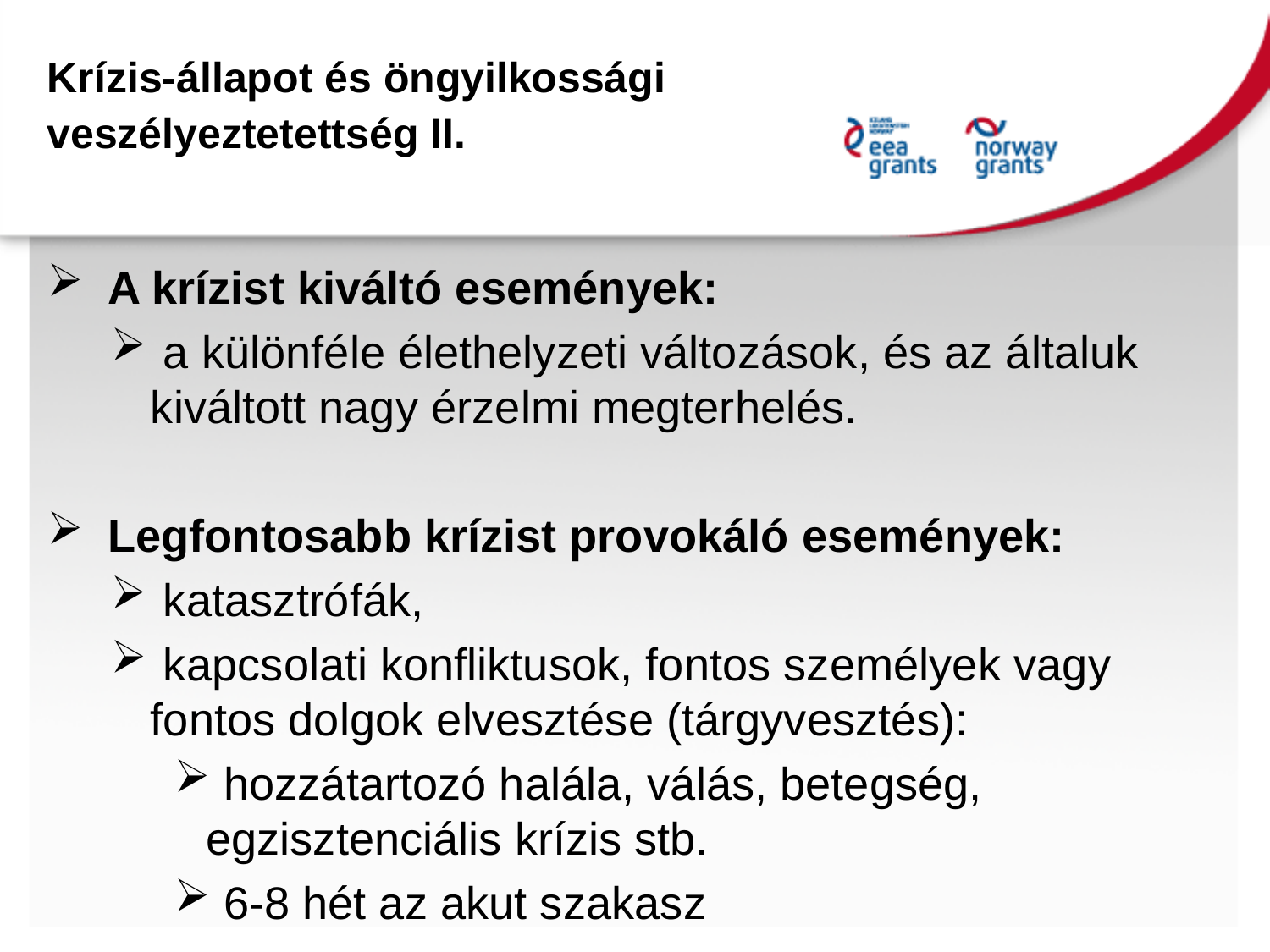

Krízis-állapot és öngyilkossági veszélyeztetettség II.
 A krízist kiváltó események:
 a különféle élethelyzeti változások, és az általuk kiváltott nagy érzelmi megterhelés.

 Legfontosabb krízist provokáló események:
 katasztrófák,
 kapcsolati konfliktusok, fontos személyek vagy fontos dolgok elvesztése (tárgyvesztés):
 hozzátartozó halála, válás, betegség, egzisztenciális krízis stb.
 6-8 hét az akut szakasz